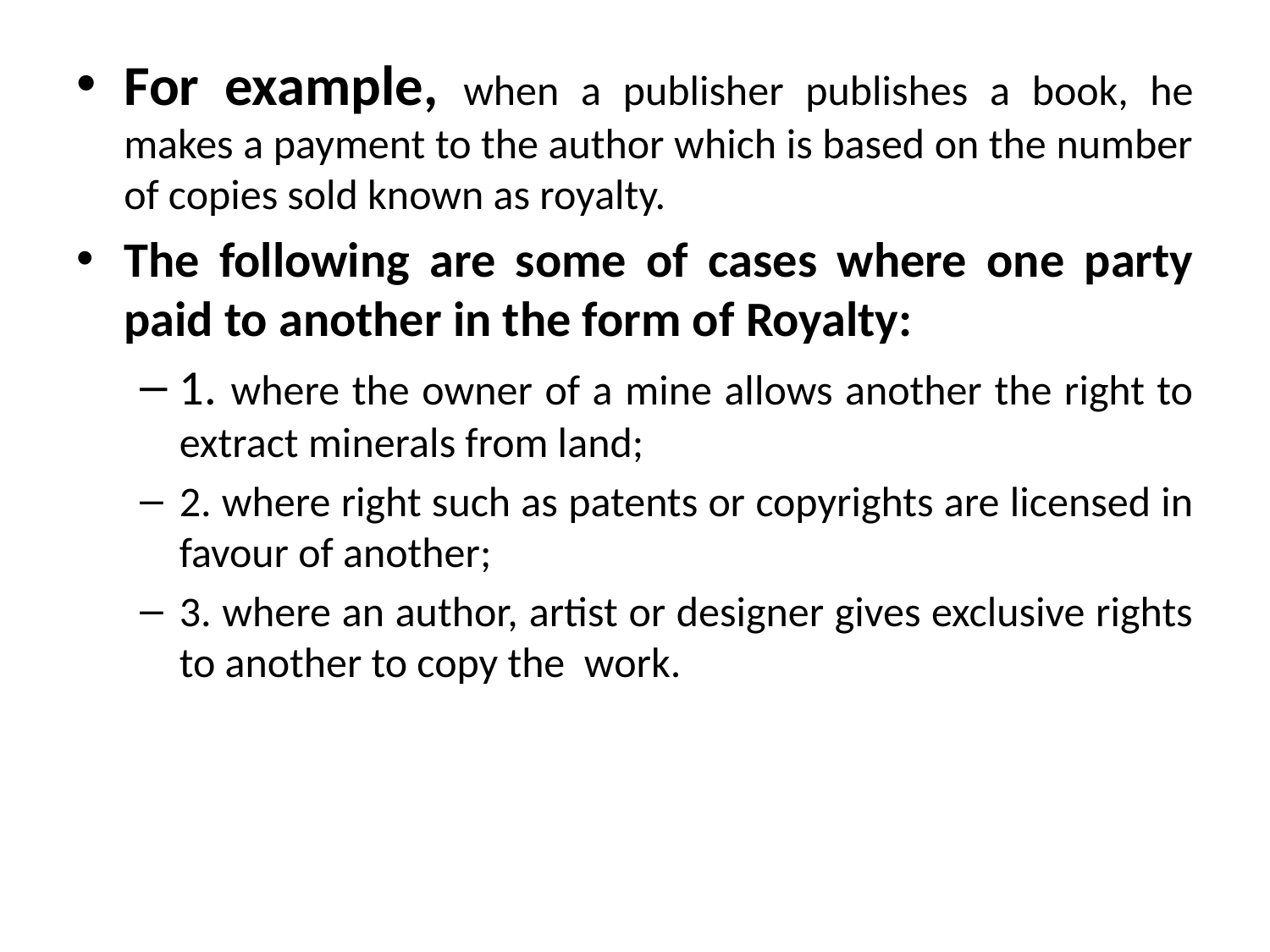

For example, when a publisher publishes a book, he makes a payment to the author which is based on the number of copies sold known as royalty.
The following are some of cases where one party paid to another in the form of Royalty:
1. where the owner of a mine allows another the right to extract minerals from land;
2. where right such as patents or copyrights are licensed in favour of another;
3. where an author, artist or designer gives exclusive rights to another to copy the  work.